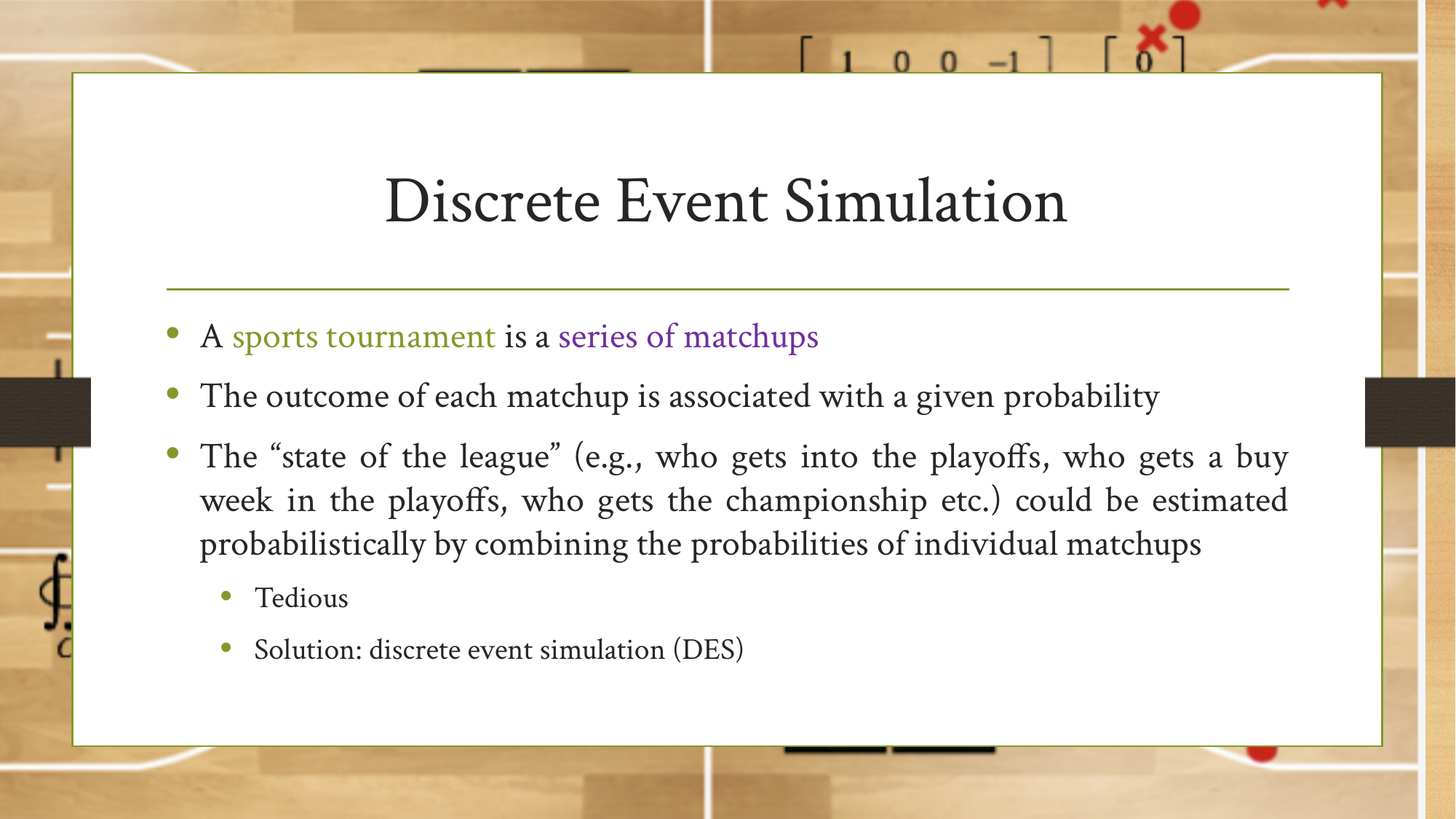

# Discrete Event Simulation
A sports tournament is a series of matchups
The outcome of each matchup is associated with a given probability
The “state of the league” (e.g., who gets into the playoffs, who gets a buy week in the playoffs, who gets the championship etc.) could be estimated probabilistically by combining the probabilities of individual matchups
Tedious
Solution: discrete event simulation (DES)